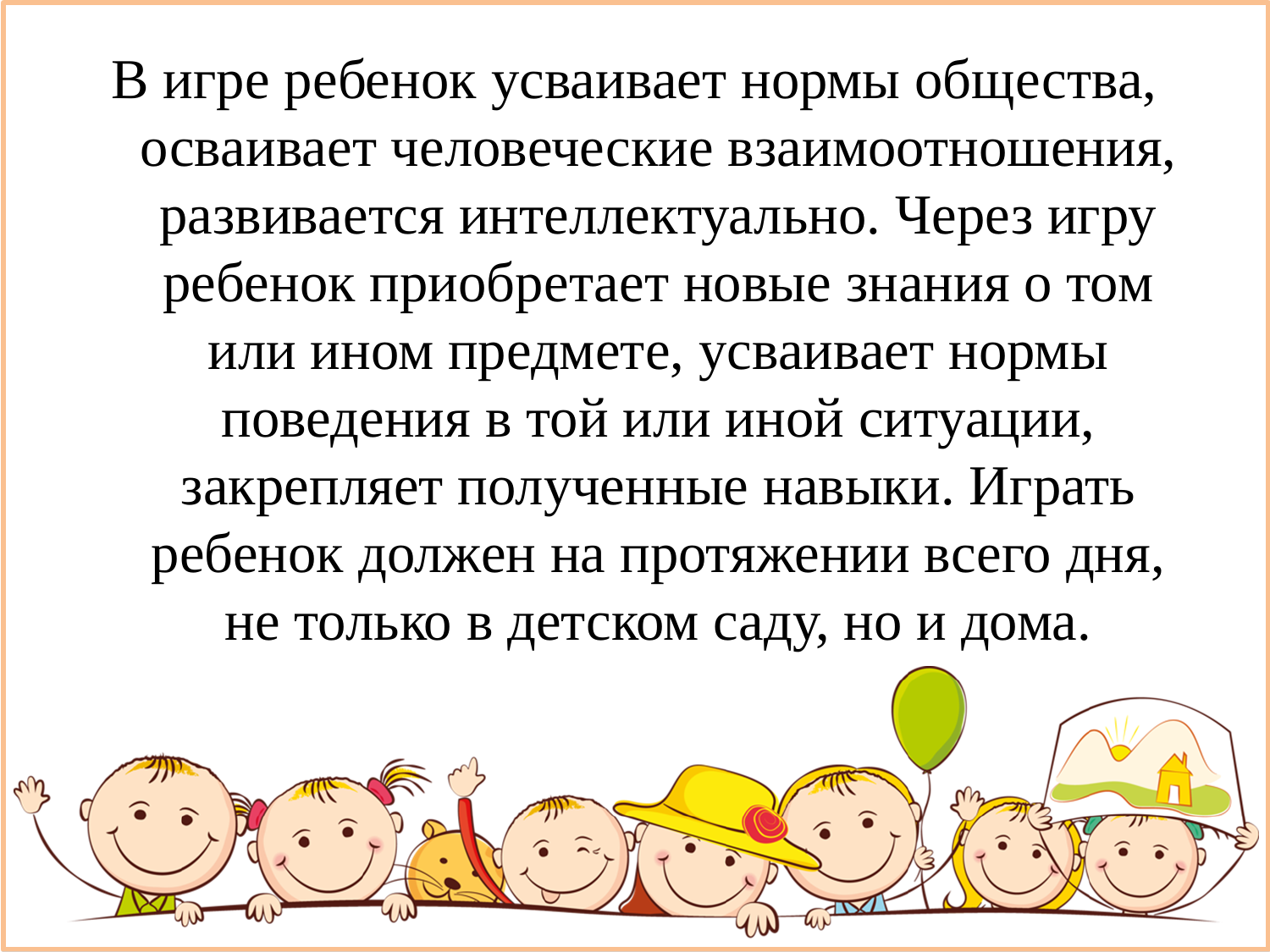

В игре ребенок усваивает нормы общества, осваивает человеческие взаимоотношения, развивается интеллектуально. Через игру ребенок приобретает новые знания о том или ином предмете, усваивает нормы поведения в той или иной ситуации, закрепляет полученные навыки. Играть ребенок должен на протяжении всего дня, не только в детском саду, но и дома.